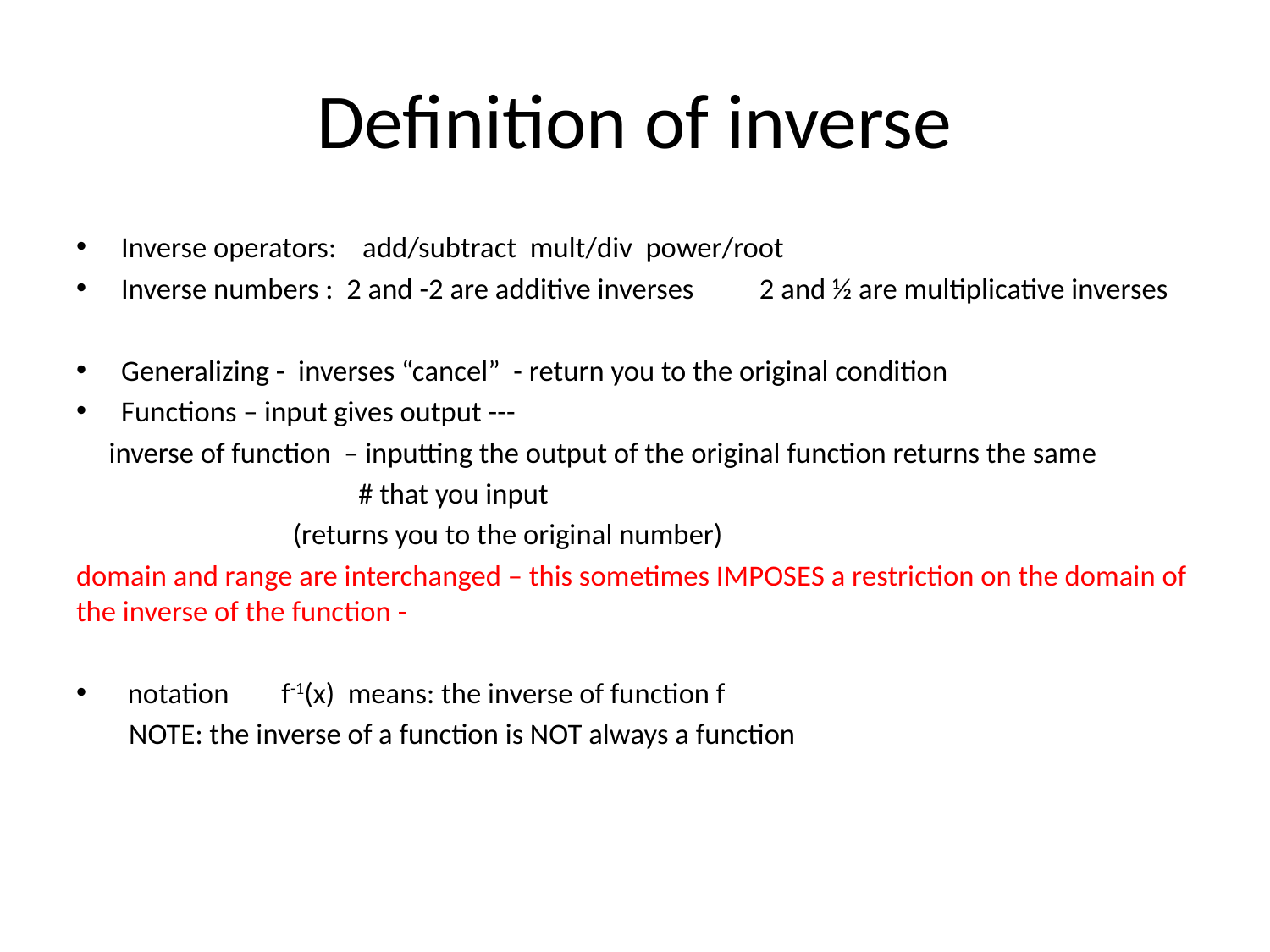

# Definition of inverse
Inverse operators:    add/subtract  mult/div  power/root
Inverse numbers :  2 and -2 are additive inverses          2 and ½ are multiplicative inverses

Generalizing -  inverses “cancel”  - return you to the original condition
Functions – input gives output ---
     inverse of function  – inputting the output of the original function returns the same
                                           # that you input
                                 (returns you to the original number)
domain and range are interchanged – this sometimes IMPOSES a restriction on the domain of the inverse of the function -

 notation        f-1(x)  means: the inverse of function f
        NOTE: the inverse of a function is NOT always a function